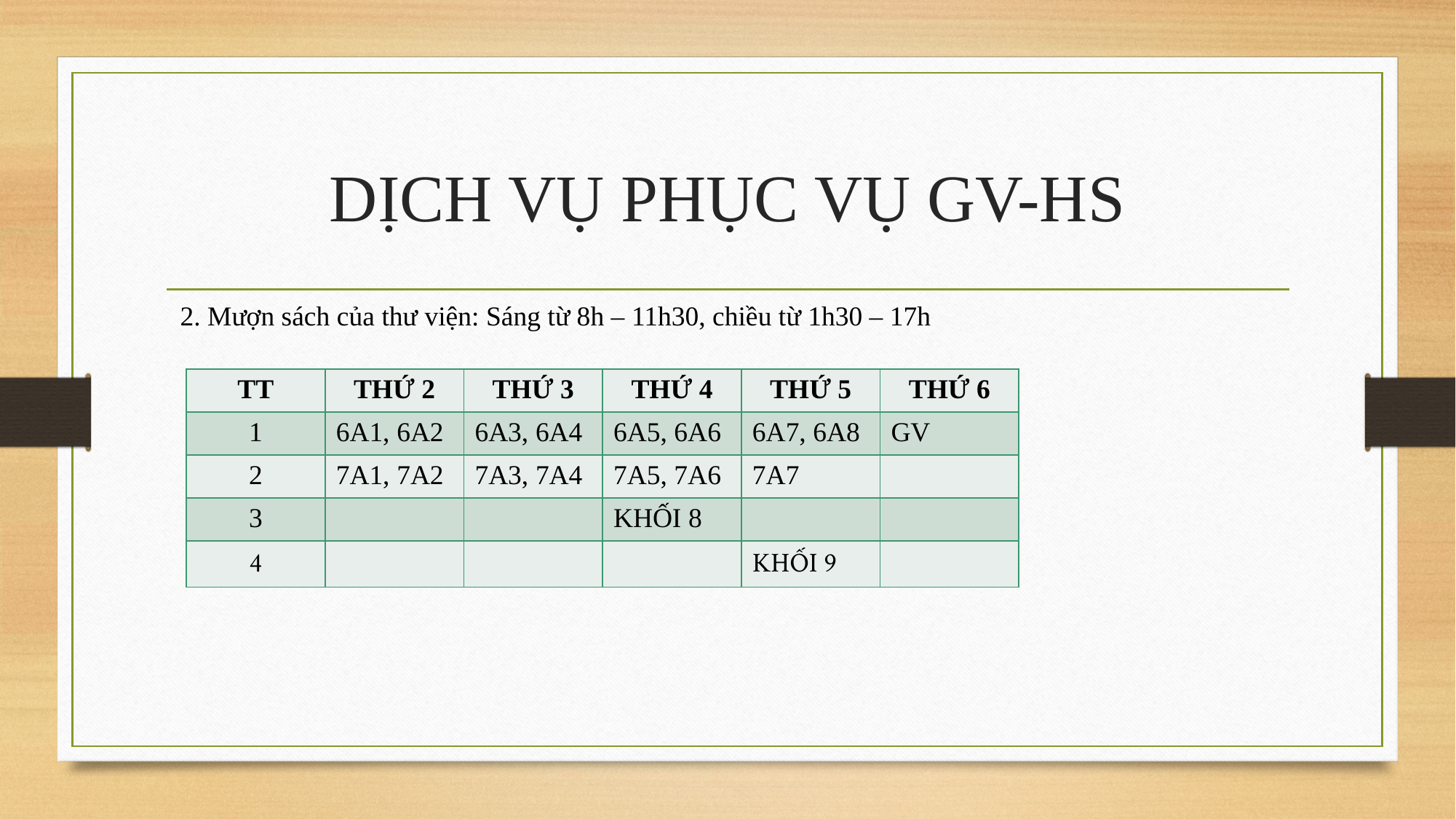

# DỊCH VỤ PHỤC VỤ GV-HS
2. Mượn sách của thư viện: Sáng từ 8h – 11h30, chiều từ 1h30 – 17h

| TT | THỨ 2 | THỨ 3 | THỨ 4 | THỨ 5 | THỨ 6 |
| --- | --- | --- | --- | --- | --- |
| 1 | 6A1, 6A2 | 6A3, 6A4 | 6A5, 6A6 | 6A7, 6A8 | GV |
| 2 | 7A1, 7A2 | 7A3, 7A4 | 7A5, 7A6 | 7A7 |  |
| 3 |  |  | KHỐI 8 |  |  |
| 4 |  |  |  | KHỐI 9 |  |